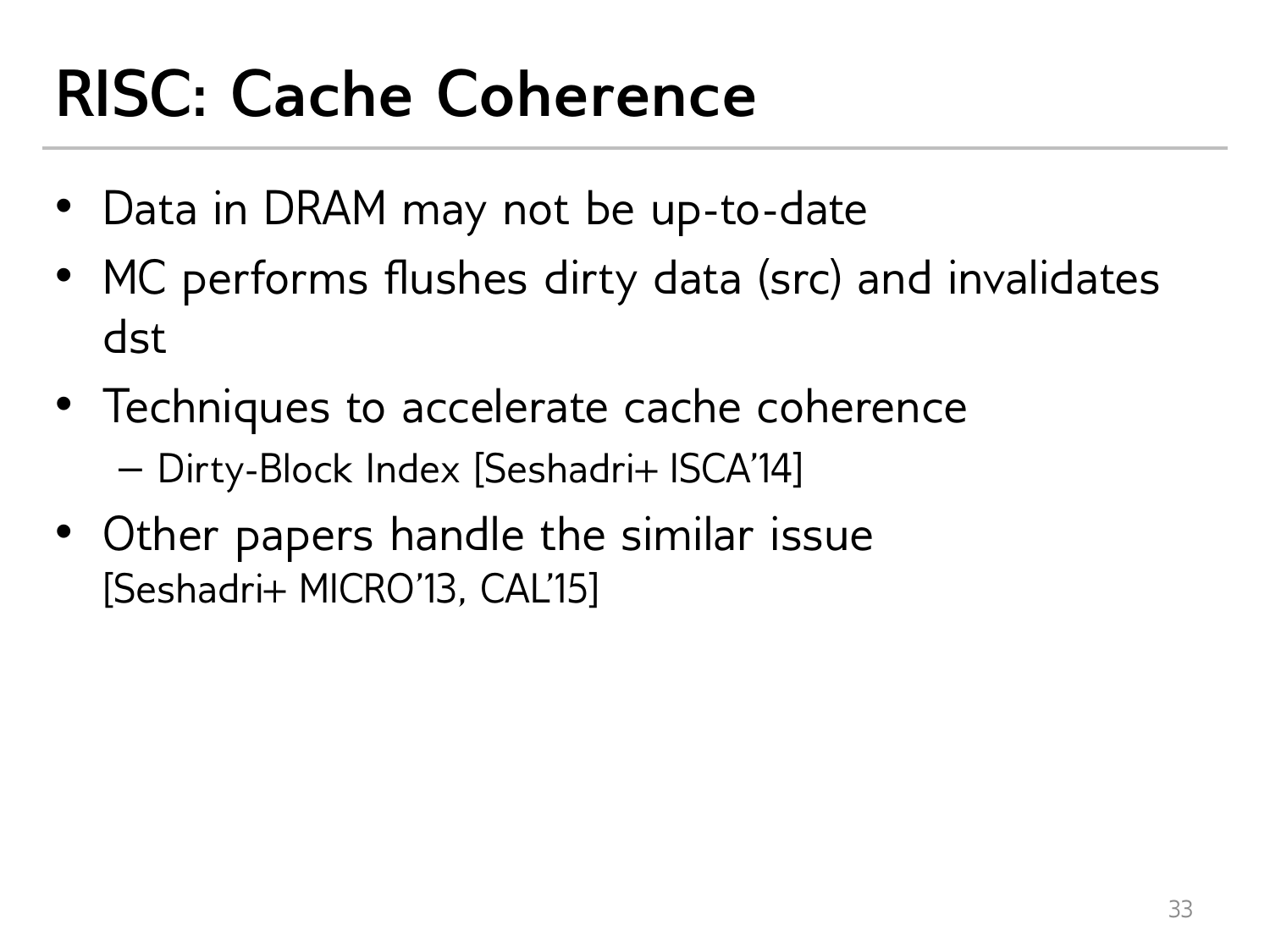

# RISC: Cache Coherence
Data in DRAM may not be up-to-date
MC performs flushes dirty data (src) and invalidates dst
Techniques to accelerate cache coherence
Dirty-Block Index [Seshadri+ ISCA’14]
Other papers handle the similar issue
[Seshadri+ MICRO’13, CAL’15]

33